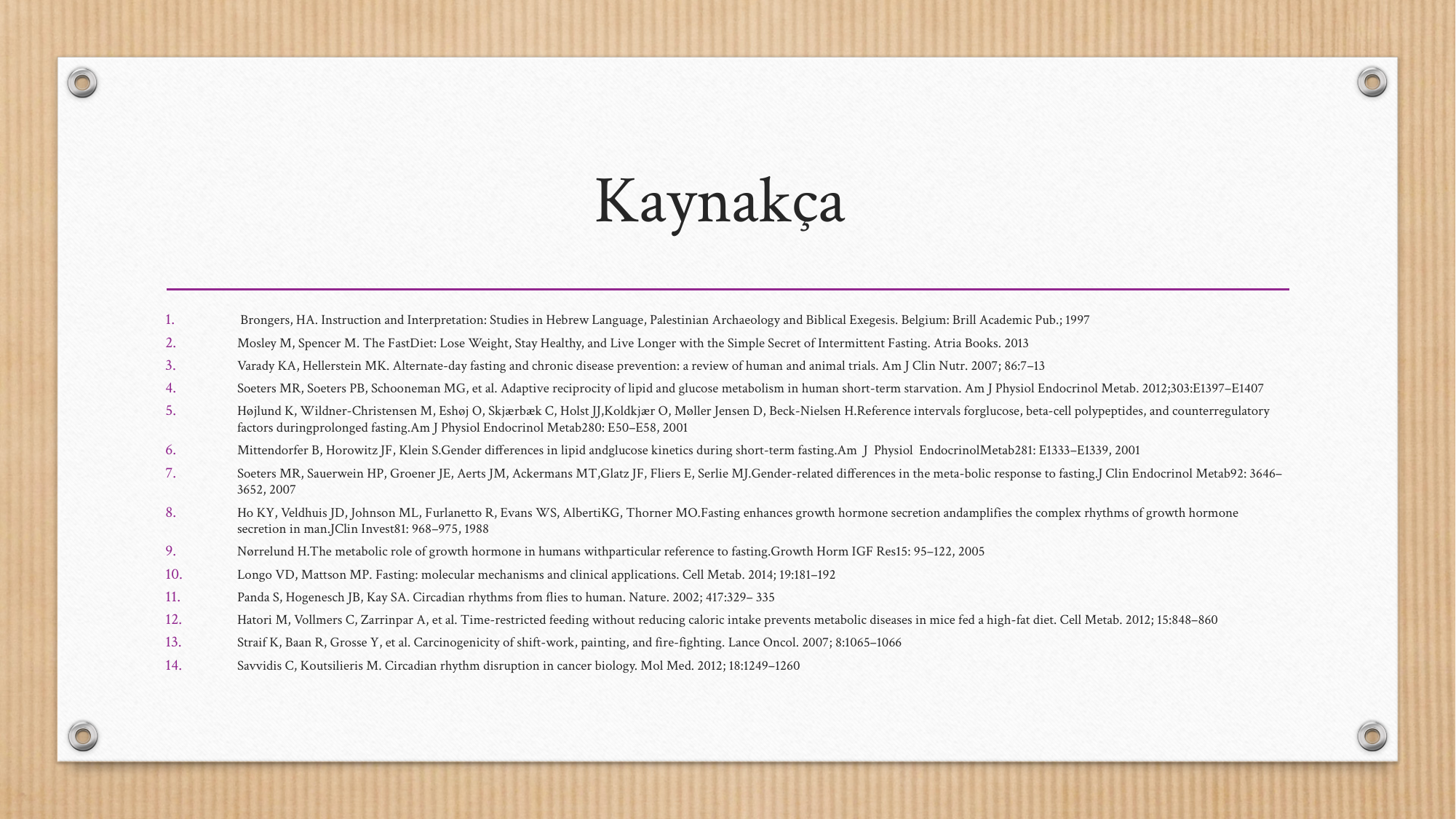

# Kaynakça
 Brongers, HA. Instruction and Interpretation: Studies in Hebrew Language, Palestinian Archaeology and Biblical Exegesis. Belgium: Brill Academic Pub.; 1997
Mosley M, Spencer M. The FastDiet: Lose Weight, Stay Healthy, and Live Longer with the Simple Secret of Intermittent Fasting. Atria Books. 2013
Varady KA, Hellerstein MK. Alternate-day fasting and chronic disease prevention: a review of human and animal trials. Am J Clin Nutr. 2007; 86:7–13
Soeters MR, Soeters PB, Schooneman MG, et al. Adaptive reciprocity of lipid and glucose metabolism in human short-term starvation. Am J Physiol Endocrinol Metab. 2012;303:E1397–E1407
Højlund K, Wildner-Christensen M, Eshøj O, Skjærbæk C, Holst JJ,Koldkjær O, Møller Jensen D, Beck-Nielsen H.Reference intervals forglucose, beta-cell polypeptides, and counterregulatory factors duringprolonged fasting.Am J Physiol Endocrinol Metab280: E50–E58, 2001
Mittendorfer B, Horowitz JF, Klein S.Gender differences in lipid andglucose kinetics during short-term fasting.Am  J  Physiol  EndocrinolMetab281: E1333–E1339, 2001
Soeters MR, Sauerwein HP, Groener JE, Aerts JM, Ackermans MT,Glatz JF, Fliers E, Serlie MJ.Gender-related differences in the meta-bolic response to fasting.J Clin Endocrinol Metab92: 3646–3652, 2007
Ho KY, Veldhuis JD, Johnson ML, Furlanetto R, Evans WS, AlbertiKG, Thorner MO.Fasting enhances growth hormone secretion andamplifies the complex rhythms of growth hormone secretion in man.JClin Invest81: 968–975, 1988
Nørrelund H.The metabolic role of growth hormone in humans withparticular reference to fasting.Growth Horm IGF Res15: 95–122, 2005
Longo VD, Mattson MP. Fasting: molecular mechanisms and clinical applications. Cell Metab. 2014; 19:181–192
Panda S, Hogenesch JB, Kay SA. Circadian rhythms from flies to human. Nature. 2002; 417:329– 335
Hatori M, Vollmers C, Zarrinpar A, et al. Time-restricted feeding without reducing caloric intake prevents metabolic diseases in mice fed a high-fat diet. Cell Metab. 2012; 15:848–860
Straif K, Baan R, Grosse Y, et al. Carcinogenicity of shift-work, painting, and fire-fighting. Lance Oncol. 2007; 8:1065–1066
Savvidis C, Koutsilieris M. Circadian rhythm disruption in cancer biology. Mol Med. 2012; 18:1249–1260